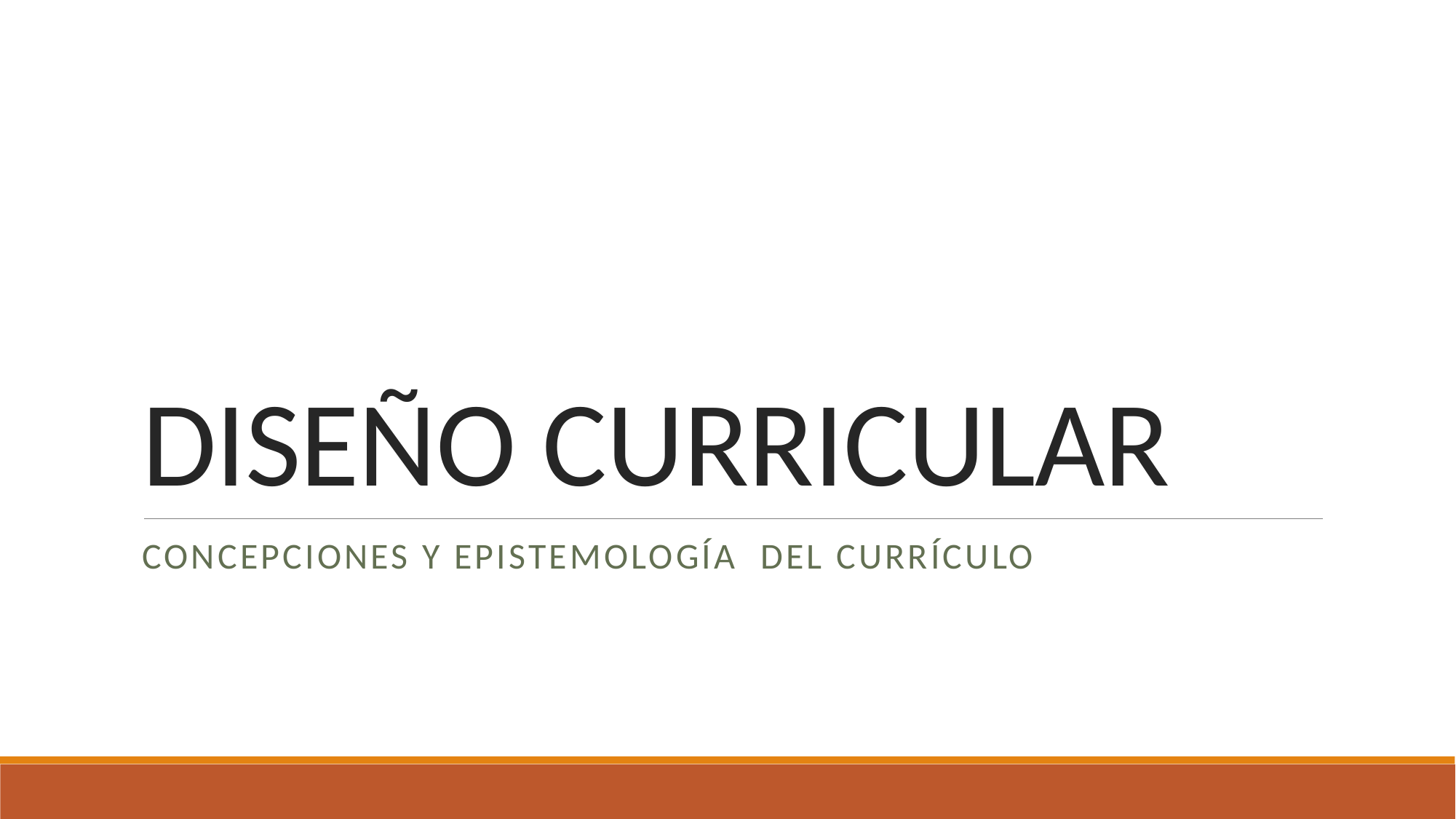

# DISEÑO CURRICULAR
CONCEPCIONES Y EPISTEMOLOGÍA  DEL CURRÍCULO